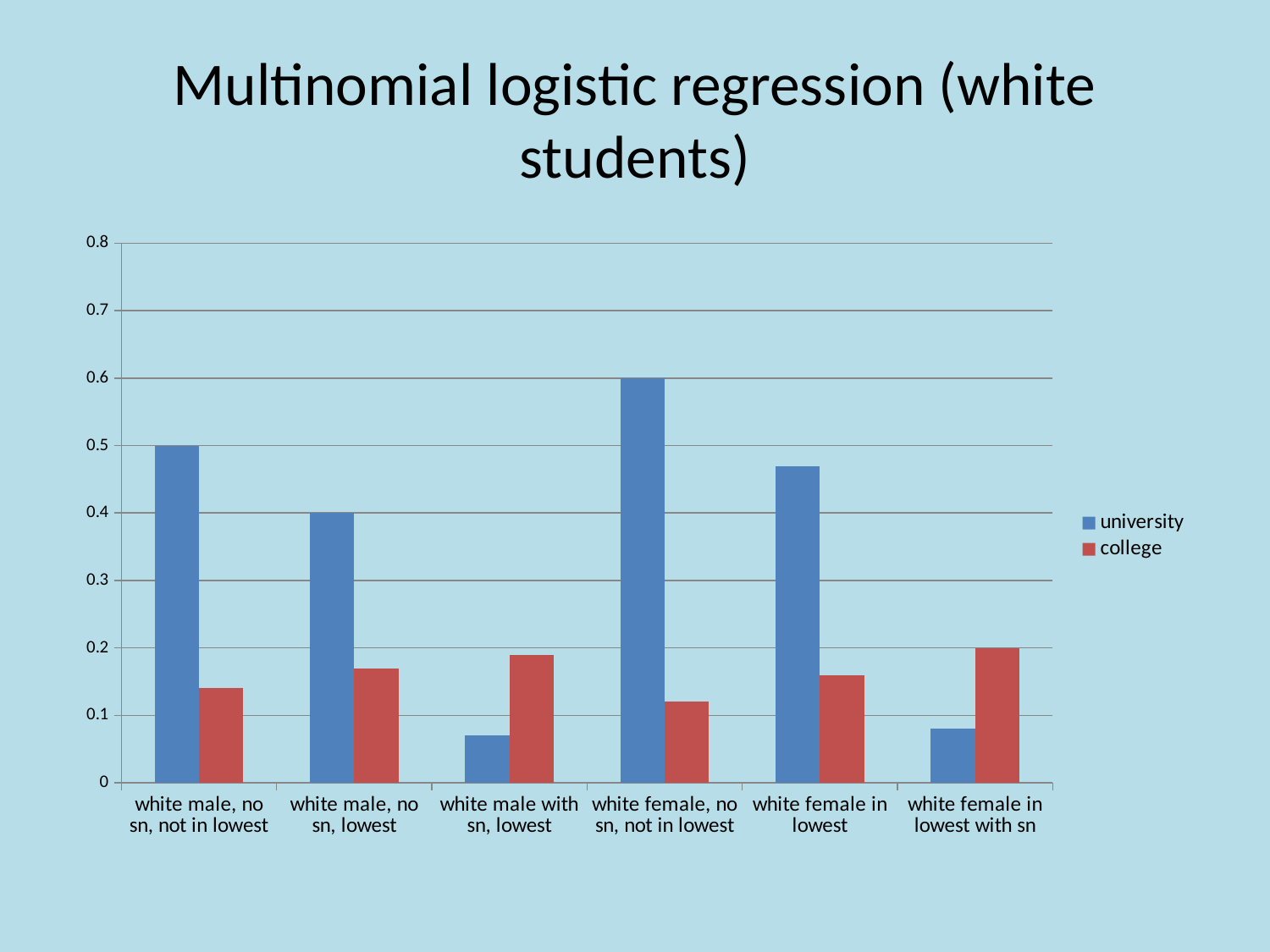

# Multinomial logistic regression (white students)

### Chart

| Category | university  | college |
|---|---|---|
| white male, no sn, not in lowest | 0.5 | 0.14 |
| white male, no sn, lowest | 0.4 | 0.17 |
| white male with sn, lowest | 0.07 | 0.19 |
| white female, no sn, not in lowest | 0.6 | 0.12 |
| white female in lowest | 0.47 | 0.16 |
| white female in lowest with sn | 0.08 | 0.2 |